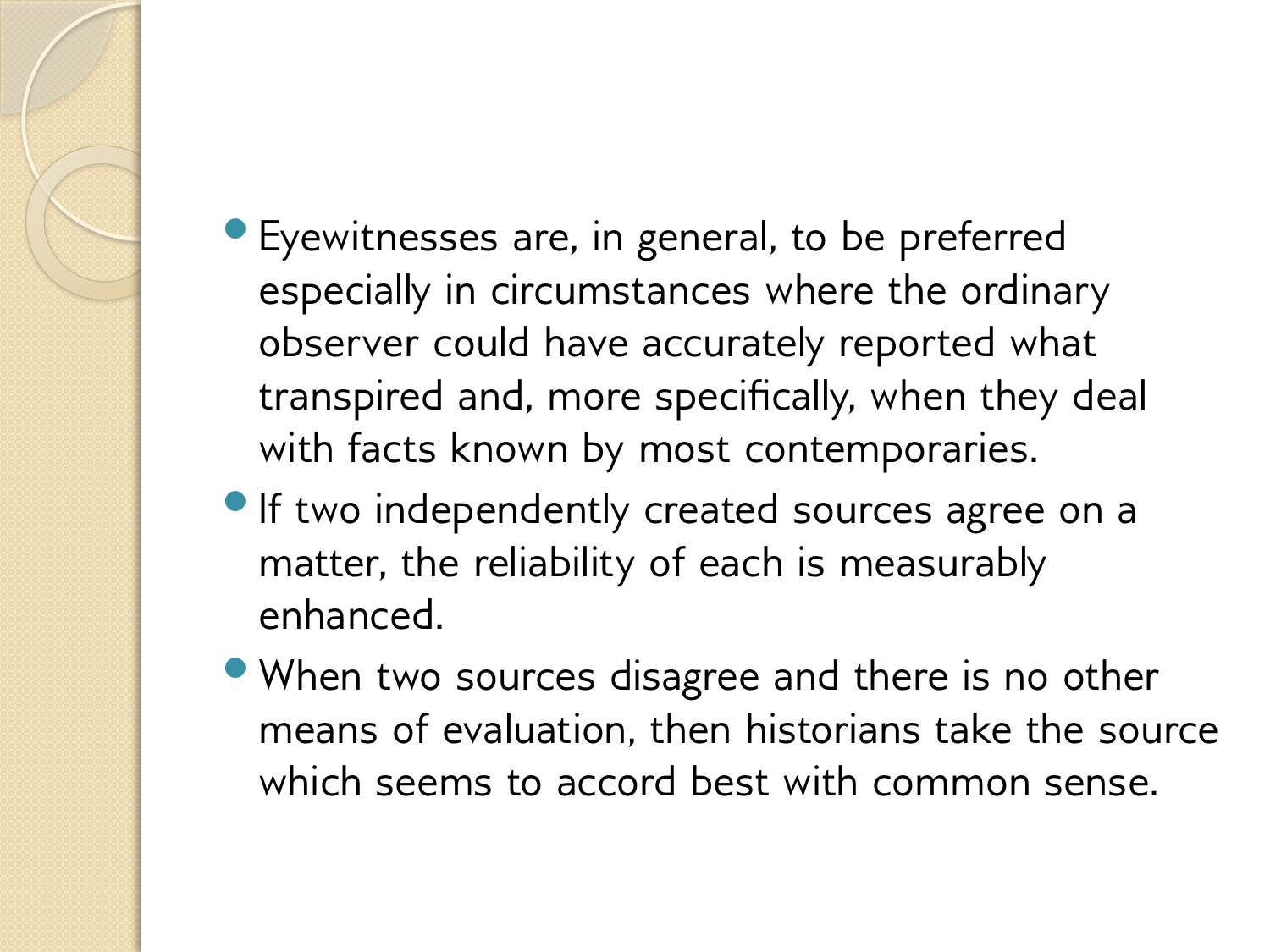

#
Eyewitnesses are, in general, to be preferred especially in circumstances where the ordinary observer could have accurately reported what transpired and, more specifically, when they deal with facts known by most contemporaries.
If two independently created sources agree on a matter, the reliability of each is measurably enhanced.
When two sources disagree and there is no other means of evaluation, then historians take the source which seems to accord best with common sense.